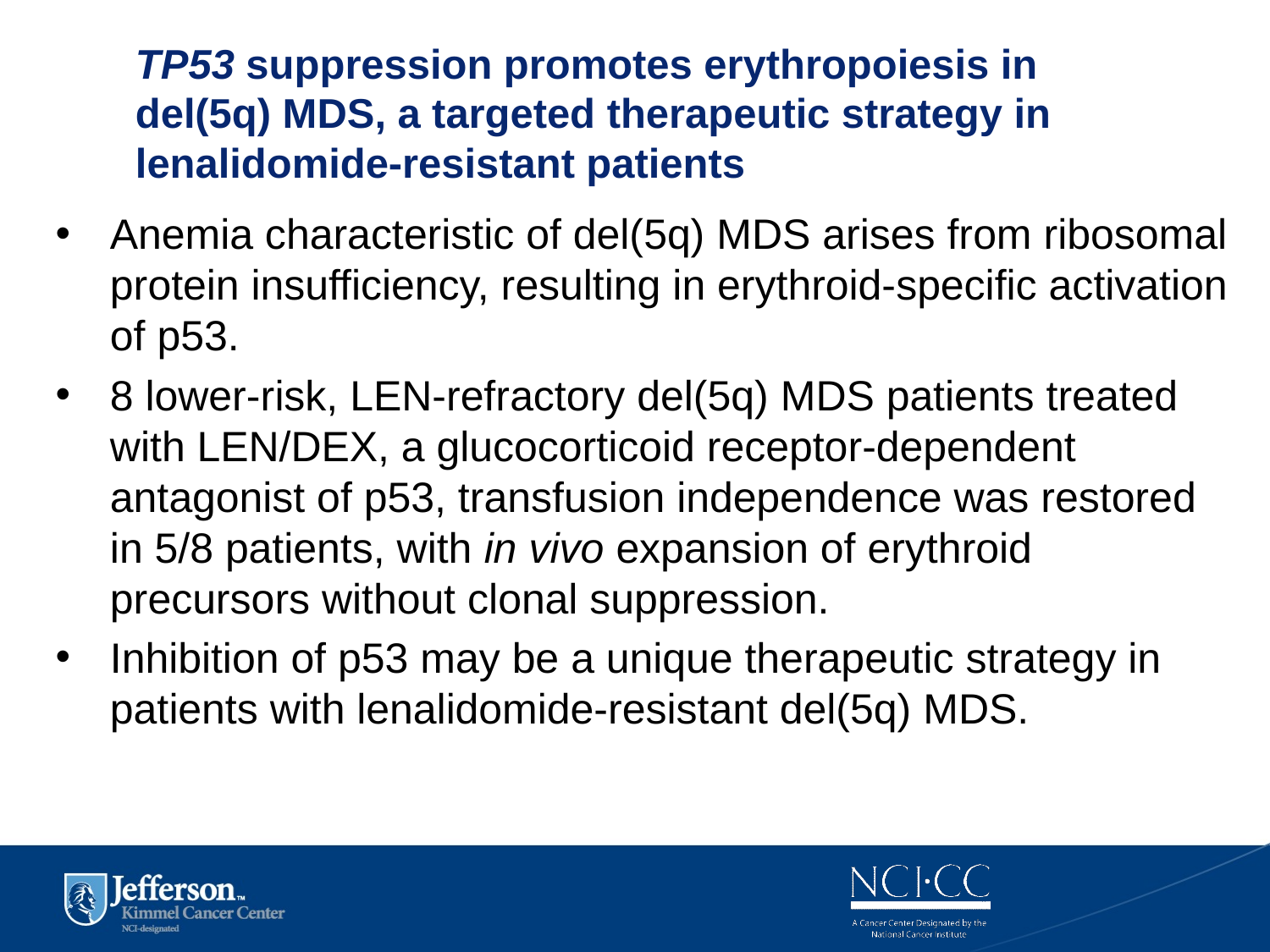

# TP53 suppression promotes erythropoiesis in del(5q) MDS, a targeted therapeutic strategy in lenalidomide-resistant patients
Anemia characteristic of del(5q) MDS arises from ribosomal protein insufficiency, resulting in erythroid-specific activation of p53.
8 lower-risk, LEN-refractory del(5q) MDS patients treated with LEN/DEX, a glucocorticoid receptor-dependent antagonist of p53, transfusion independence was restored in 5/8 patients, with in vivo expansion of erythroid precursors without clonal suppression.
Inhibition of p53 may be a unique therapeutic strategy in patients with lenalidomide-resistant del(5q) MDS.